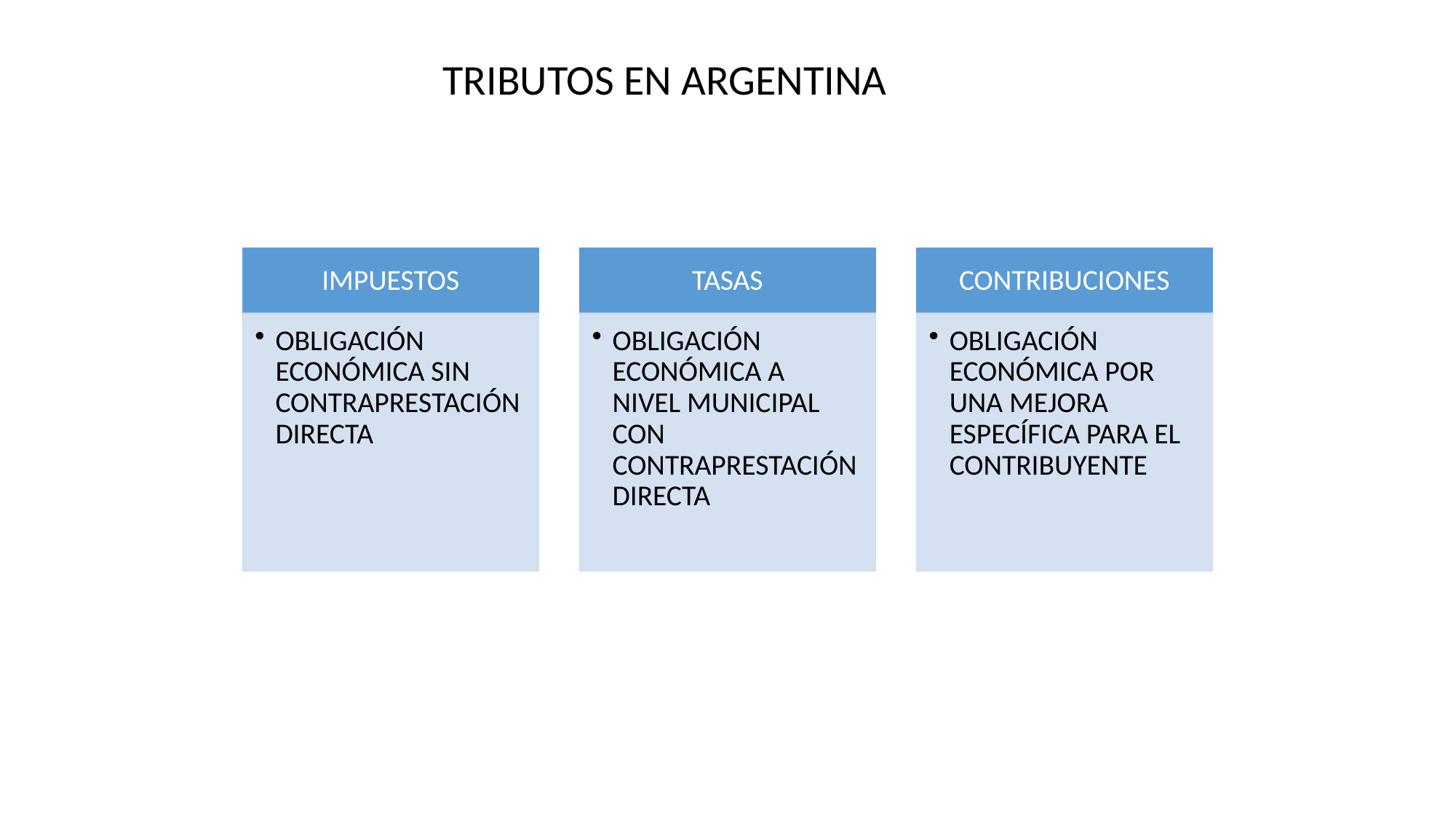

TRIBUTOS EN ARGENTINA
IMPUESTOS
OBLIGACIÓN ECONÓMICA SIN CONTRAPRESTACIÓN DIRECTA

TASAS
OBLIGACIÓN ECONÓMICA A NIVEL MUNICIPAL CON CONTRAPRESTACIÓN DIRECTA

CONTRIBUCIONES
OBLIGACIÓN ECONÓMICA POR UNA MEJORA ESPECÍFICA PARA EL CONTRIBUYENTE